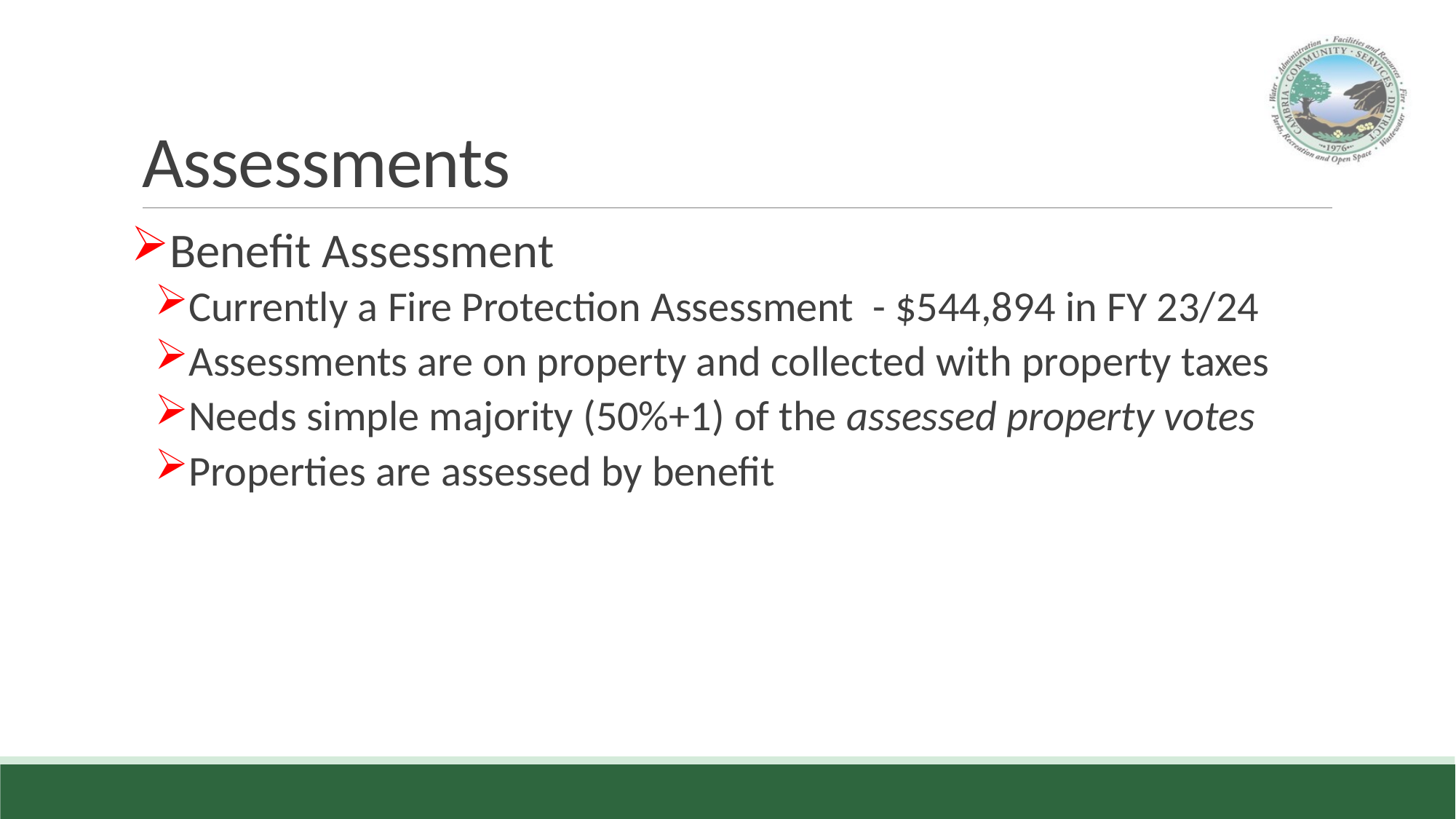

# Assessments
Benefit Assessment
Currently a Fire Protection Assessment  - $544,894 in FY 23/24
Assessments are on property and collected with property taxes
Needs simple majority (50%+1) of the assessed property votes
Properties are assessed by benefit